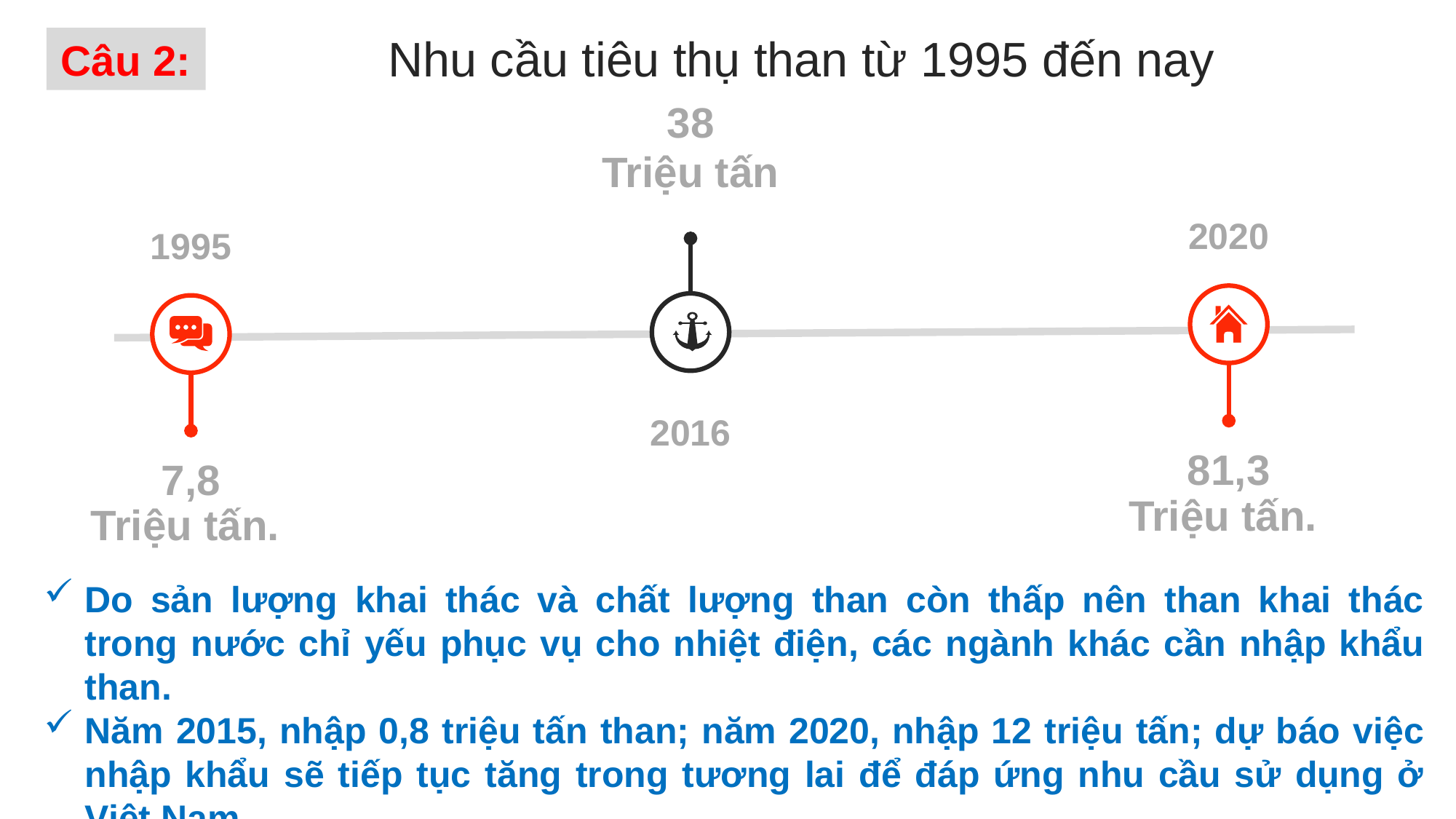

Nhu cầu tiêu thụ than từ 1995 đến nay
Câu 2:
38
Triệu tấn
2020
1995

2016
81,3
Triệu tấn.
7,8
Triệu tấn.
Do sản lượng khai thác và chất lượng than còn thấp nên than khai thác trong nước chỉ yếu phục vụ cho nhiệt điện, các ngành khác cần nhập khẩu than.
Năm 2015, nhập 0,8 triệu tấn than; năm 2020, nhập 12 triệu tấn; dự báo việc nhập khẩu sẽ tiếp tục tăng trong tương lai để đáp ứng nhu cầu sử dụng ở Việt Nam.